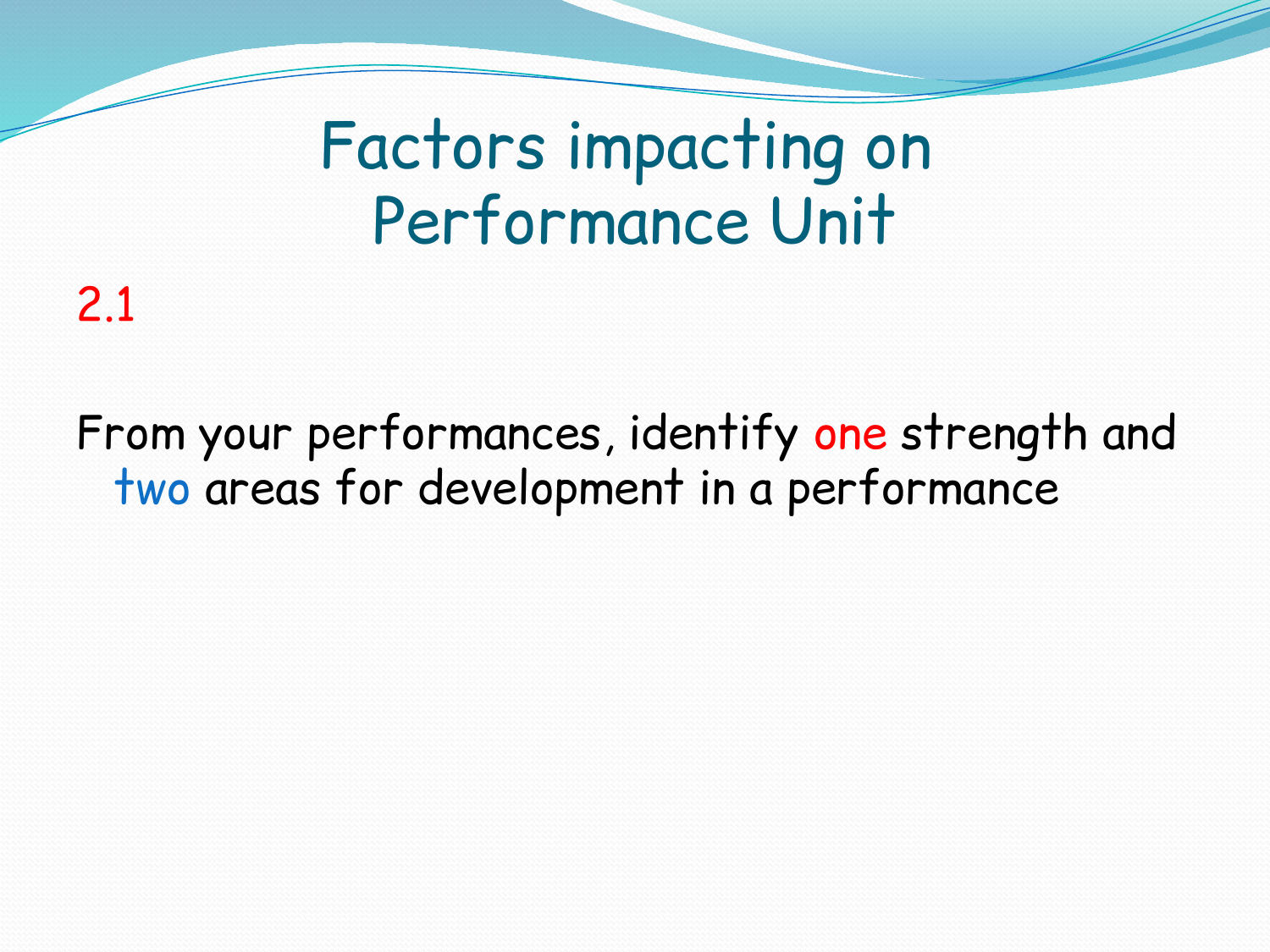

# Factors impacting on Performance Unit
2.1

From your performances, identify one strength and two areas for development in a performance